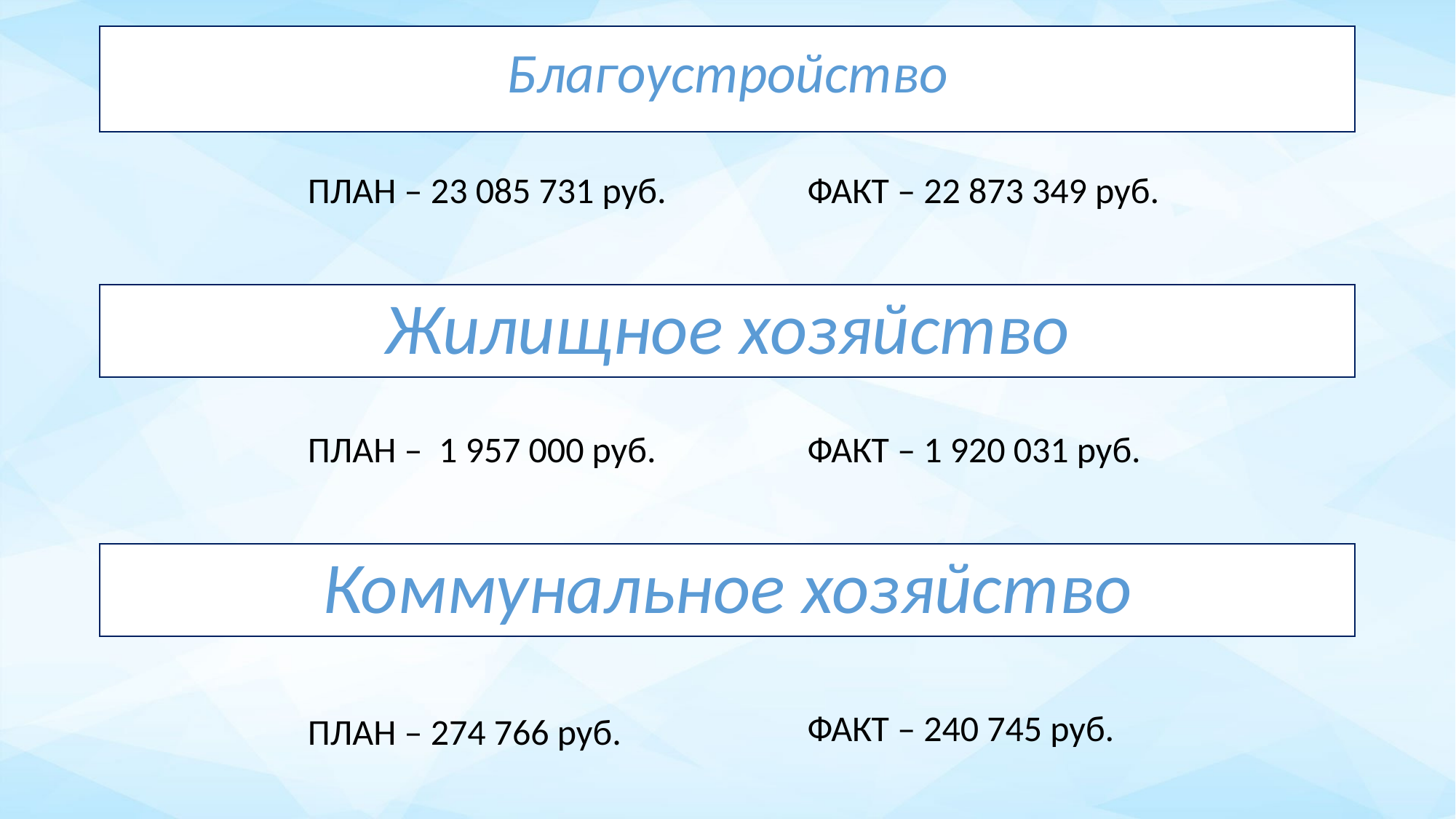

Благоустройство
ПЛАН – 23 085 731 руб.
ФАКТ – 22 873 349 руб.
Жилищное хозяйство
ПЛАН –  1 957 000 руб.
ФАКТ – 1 920 031 руб.
Коммунальное хозяйство
ФАКТ – 240 745 руб.
ПЛАН – 274 766 руб.